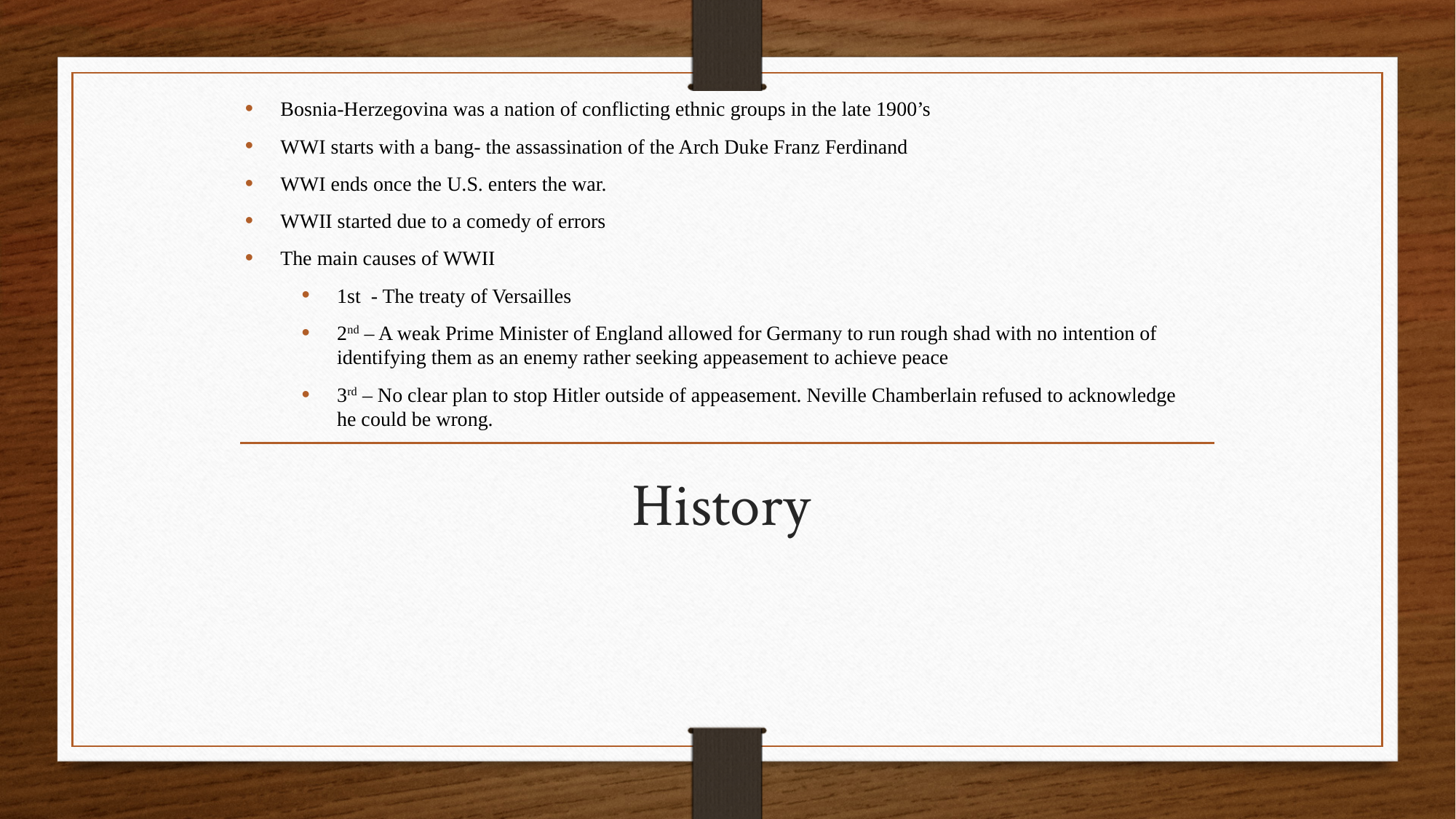

Bosnia-Herzegovina was a nation of conflicting ethnic groups in the late 1900’s
WWI starts with a bang- the assassination of the Arch Duke Franz Ferdinand
WWI ends once the U.S. enters the war.
WWII started due to a comedy of errors
The main causes of WWII
1st  - The treaty of Versailles
2nd – A weak Prime Minister of England allowed for Germany to run rough shad with no intention of identifying them as an enemy rather seeking appeasement to achieve peace
3rd – No clear plan to stop Hitler outside of appeasement. Neville Chamberlain refused to acknowledge he could be wrong.

# History